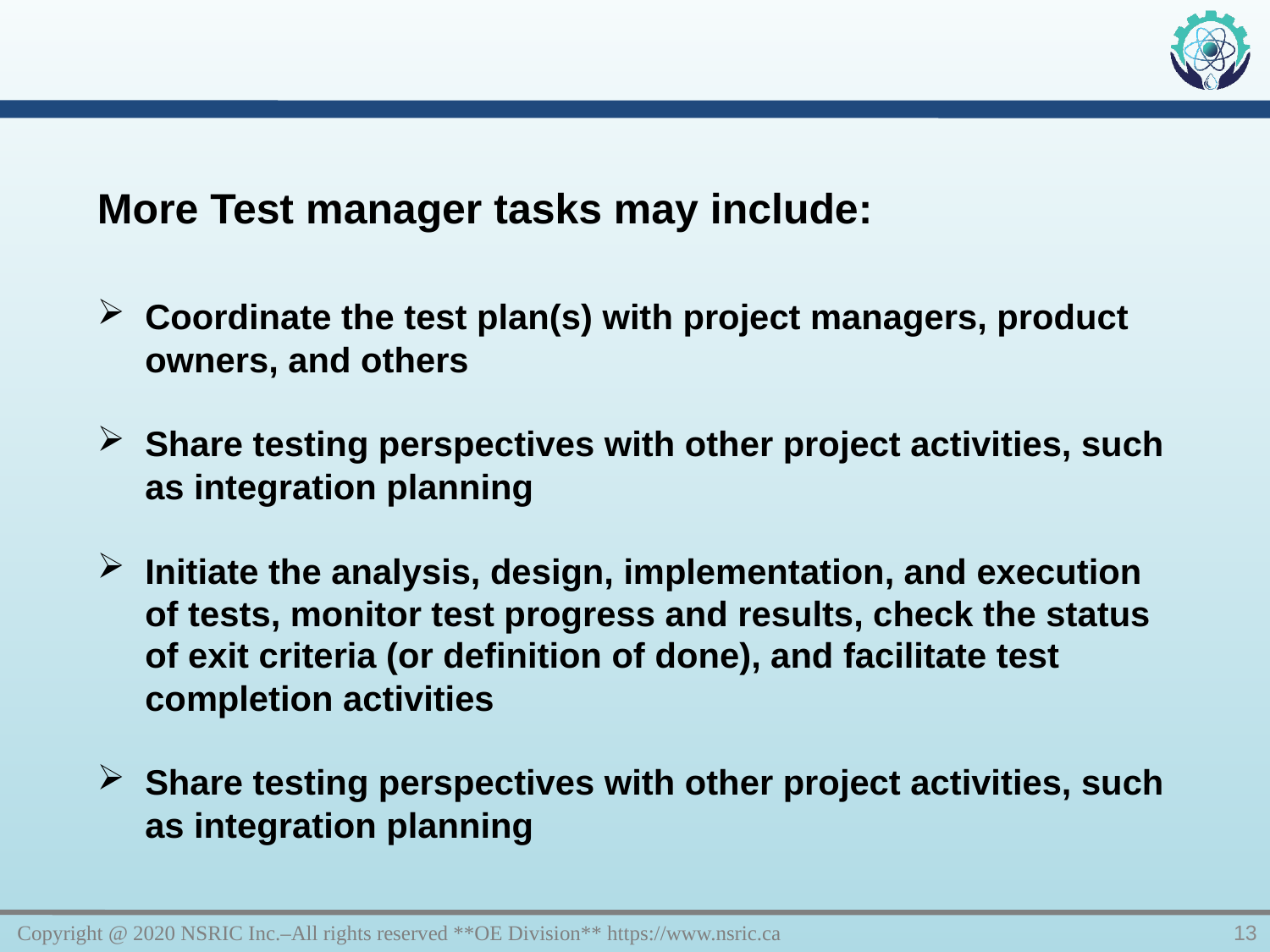

More Test manager tasks may include:

Coordinate the test plan(s) with project managers, product owners, and others

Share testing perspectives with other project activities, such as integration planning

Initiate the analysis, design, implementation, and execution of tests, monitor test progress and results, check the status of exit criteria (or definition of done), and facilitate test completion activities

Share testing perspectives with other project activities, such as integration planning

Copyright @ 2020 NSRIC Inc.–All rights reserved **OE Division** https://www.nsric.ca
13